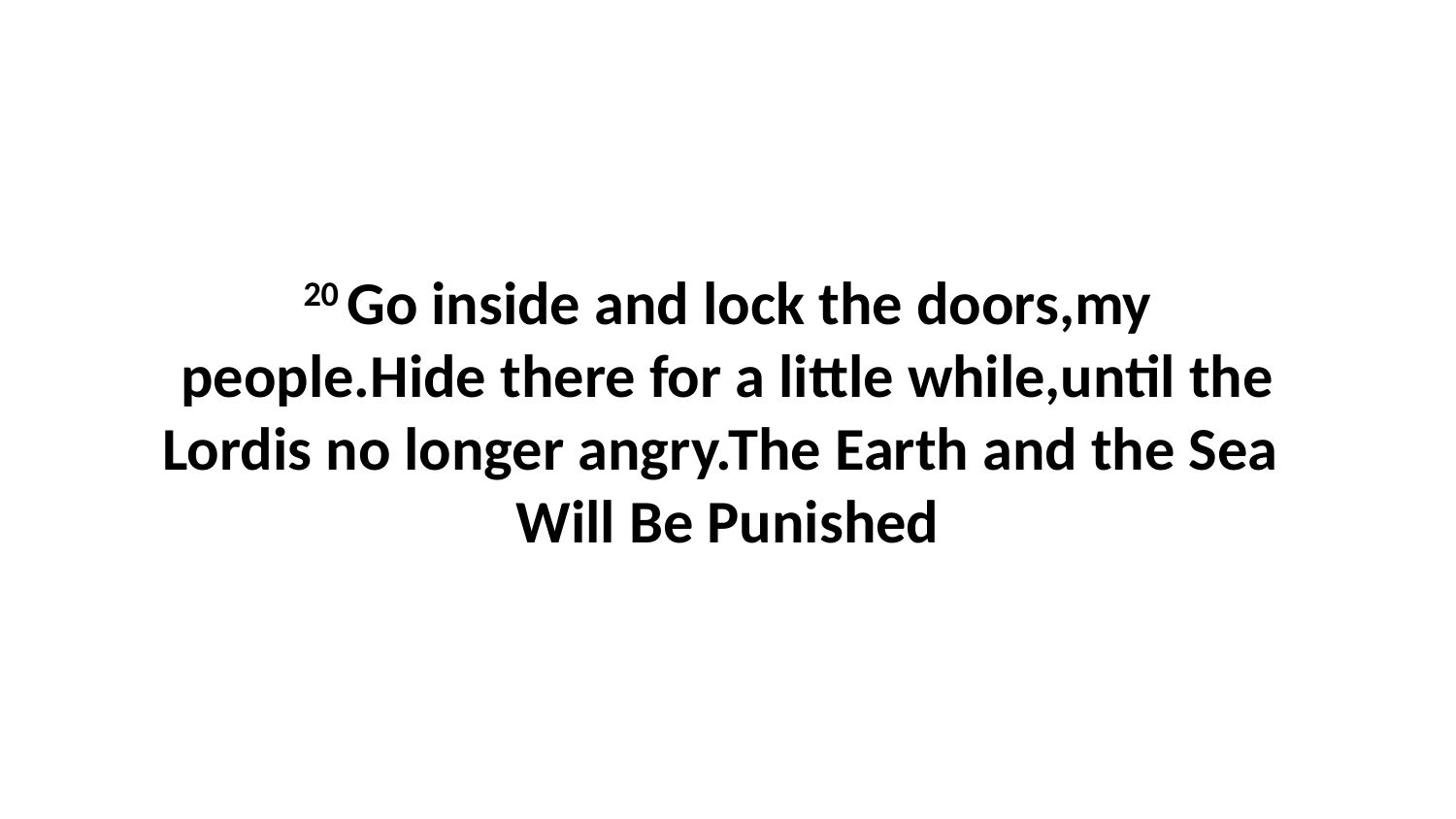

20 Go inside and lock the doors,my people.Hide there for a little while,until the Lordis no longer angry.The Earth and the Sea  Will Be Punished